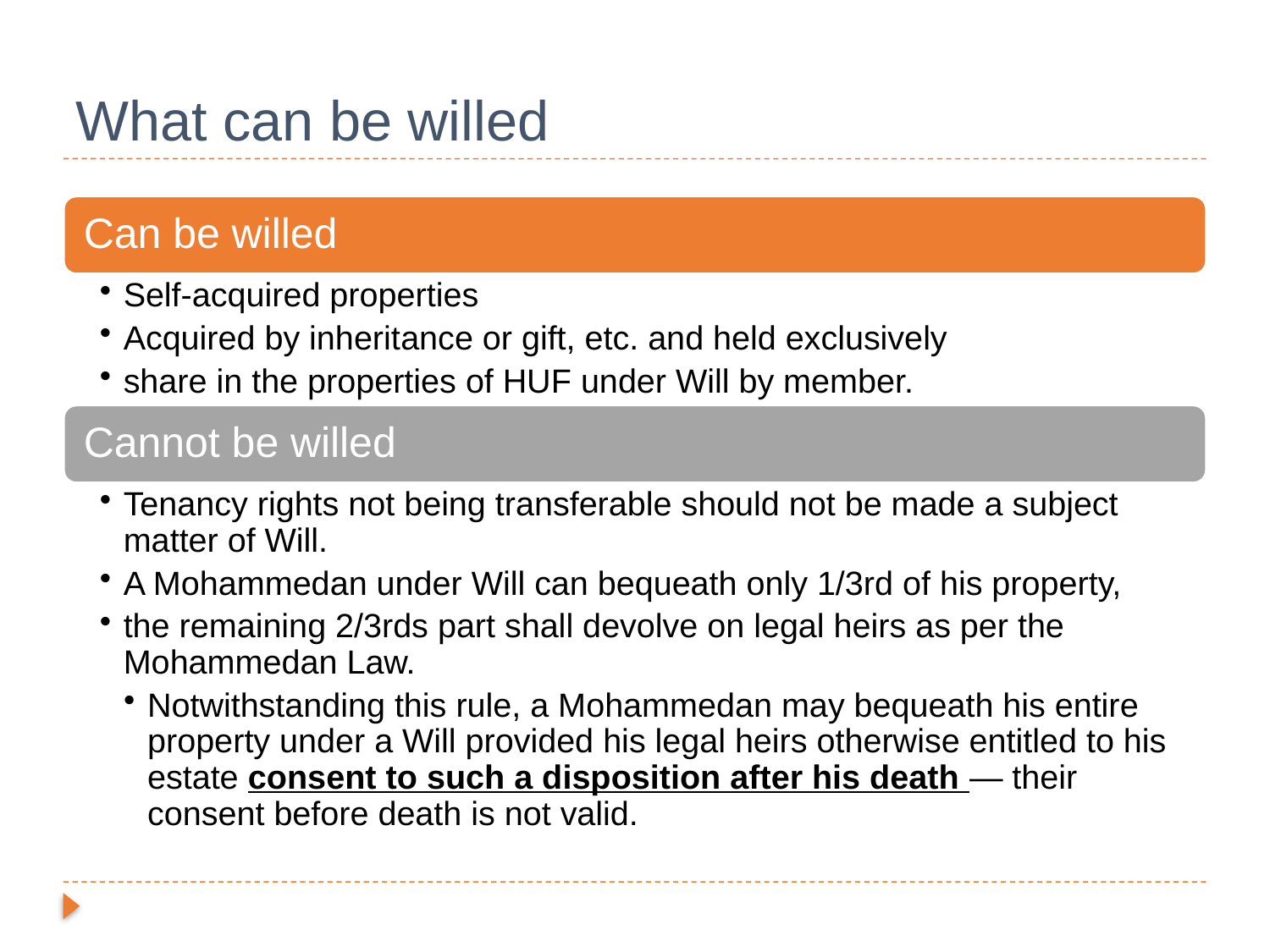

# What can be willed
Can be willed
Self-acquired properties
Acquired by inherit­ance or gift, etc. and held exclusively
share in the properties of HUF under Will by member.
Cannot be willed
Tenancy rights not being transferable should not be made a subject matter of Will.
A Mohammedan under Will can bequeath only 1/3rd of his property,
the remaining 2/3rds part shall devolve on legal heirs as per the Mohammedan Law.
Notwithstanding this rule, a Mohammedan may bequeath his entire property under a Will provided his legal heirs otherwise entitled to his estate consent to such a disposition after his death — their consent before death is not valid.